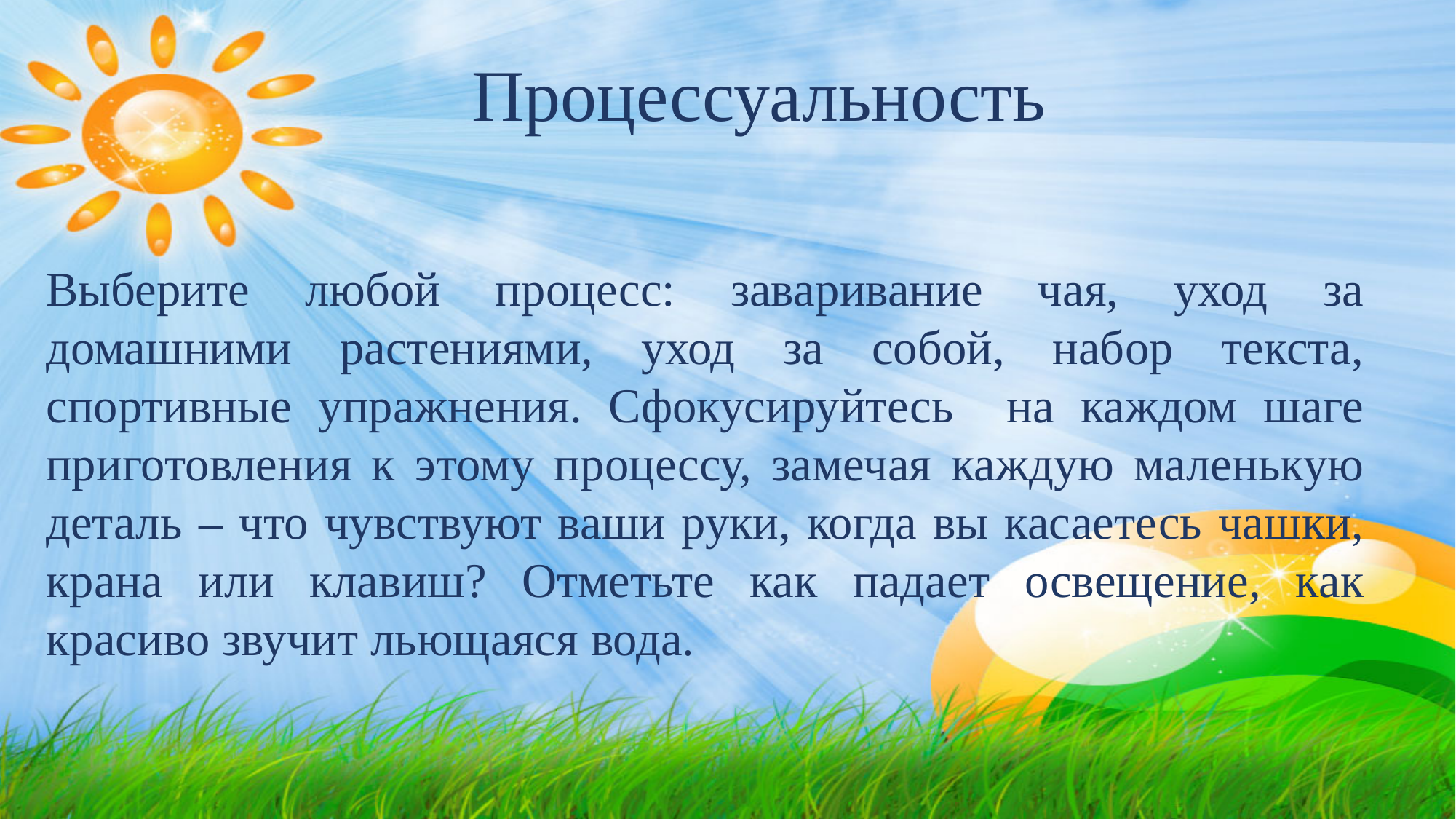

Процессуальность
Выберите любой процесс: заваривание чая, уход за домашними растениями, уход за собой, набор текста, спортивные упражнения. Сфокусируйтесь  на каждом шаге приготовления к этому процессу, замечая каждую маленькую деталь – что чувствуют ваши руки, когда вы касаетесь чашки, крана или клавиш? Отметьте как падает освещение, как красиво звучит льющаяся вода.